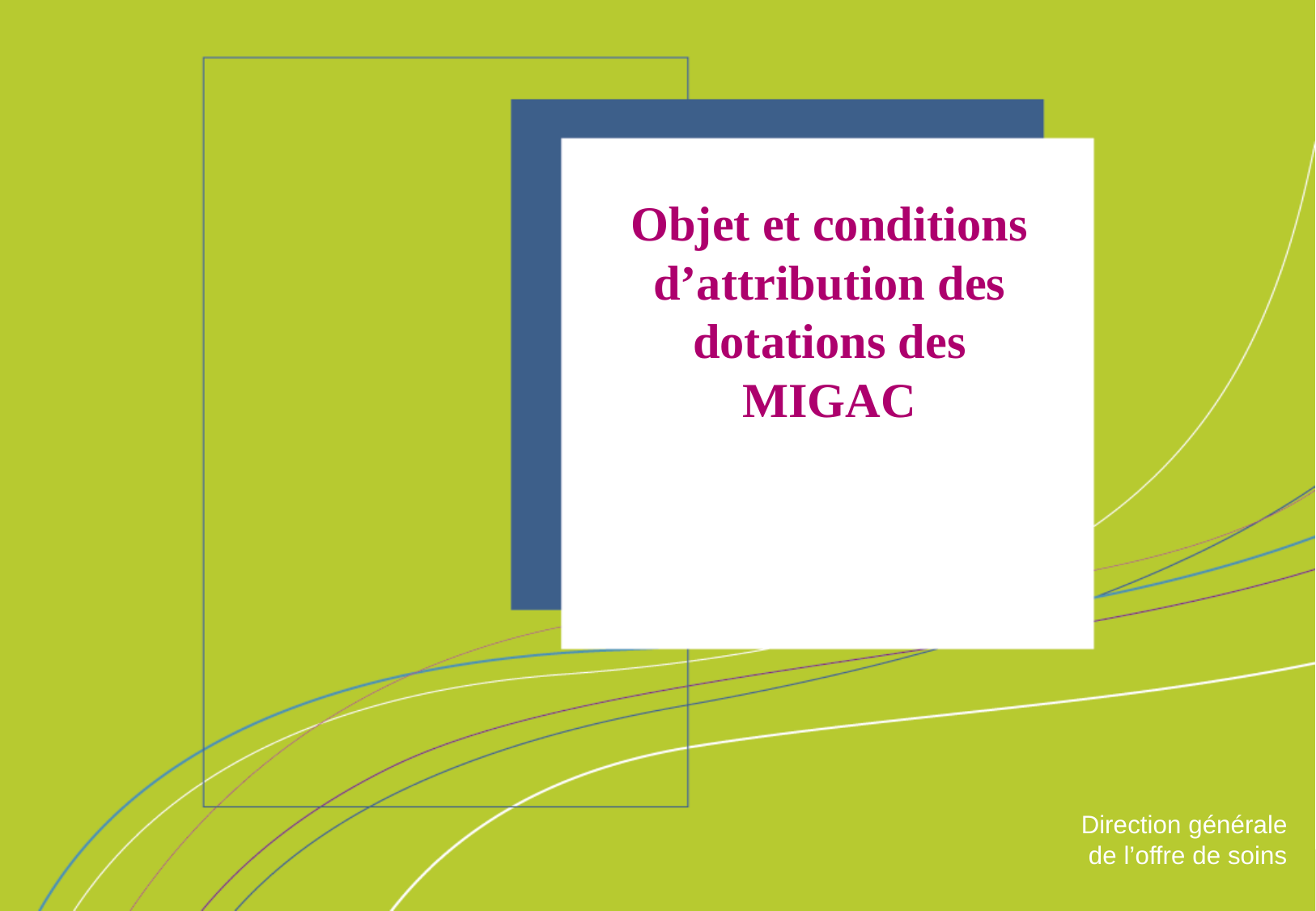

# Objet et conditions d’attribution des dotations des MIGAC